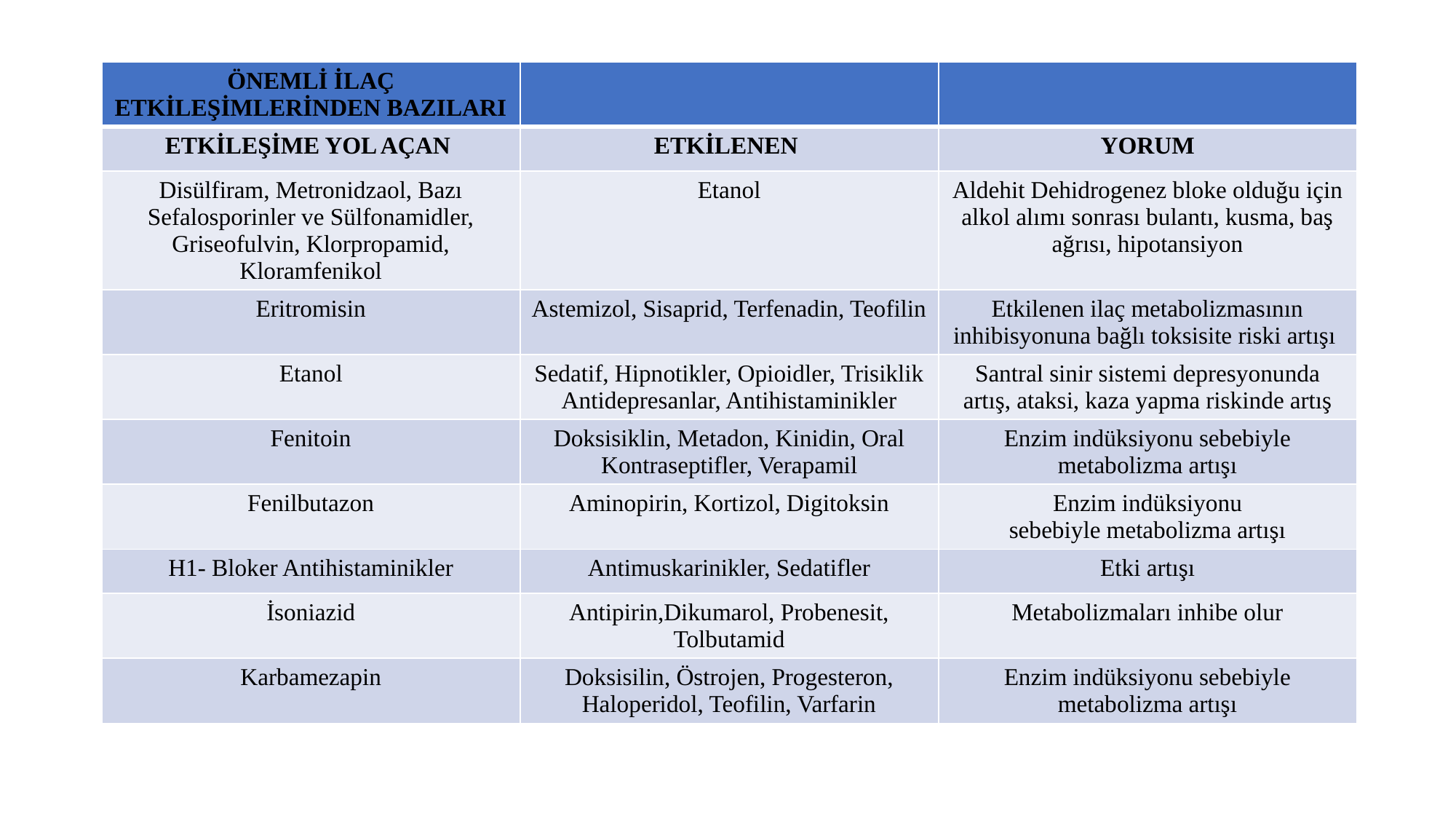

| ÖNEMLİ İLAÇ ETKİLEŞİMLERİNDEN BAZILARI |  |  |
| --- | --- | --- |
| ETKİLEŞİME YOL AÇAN | ETKİLENEN | YORUM |
| Disülfiram, Metronidzaol, Bazı Sefalosporinler ve Sülfonamidler, Griseofulvin, Klorpropamid, Kloramfenikol | Etanol | Aldehit Dehidrogenez bloke olduğu için alkol alımı sonrası bulantı, kusma, baş ağrısı, hipotansiyon |
| Eritromisin | Astemizol, Sisaprid, Terfenadin, Teofilin | Etkilenen ilaç metabolizmasının inhibisyonuna bağlı toksisite riski artışı |
| Etanol | Sedatif, Hipnotikler, Opioidler, Trisiklik Antidepresanlar, Antihistaminikler | Santral sinir sistemi depresyonunda artış, ataksi, kaza yapma riskinde artış |
| Fenitoin | Doksisiklin, Metadon, Kinidin, Oral Kontraseptifler, Verapamil | Enzim indüksiyonu sebebiyle metabolizma artışı |
| Fenilbutazon | Aminopirin, Kortizol, Digitoksin | Enzim indüksiyonu sebebiyle metabolizma artışı |
| H1- Bloker Antihistaminikler | Antimuskarinikler, Sedatifler | Etki artışı |
| İsoniazid | Antipirin,Dikumarol, Probenesit, Tolbutamid | Metabolizmaları inhibe olur |
| Karbamezapin | Doksisilin, Östrojen, Progesteron, Haloperidol, Teofilin, Varfarin | Enzim indüksiyonu sebebiyle metabolizma artışı |